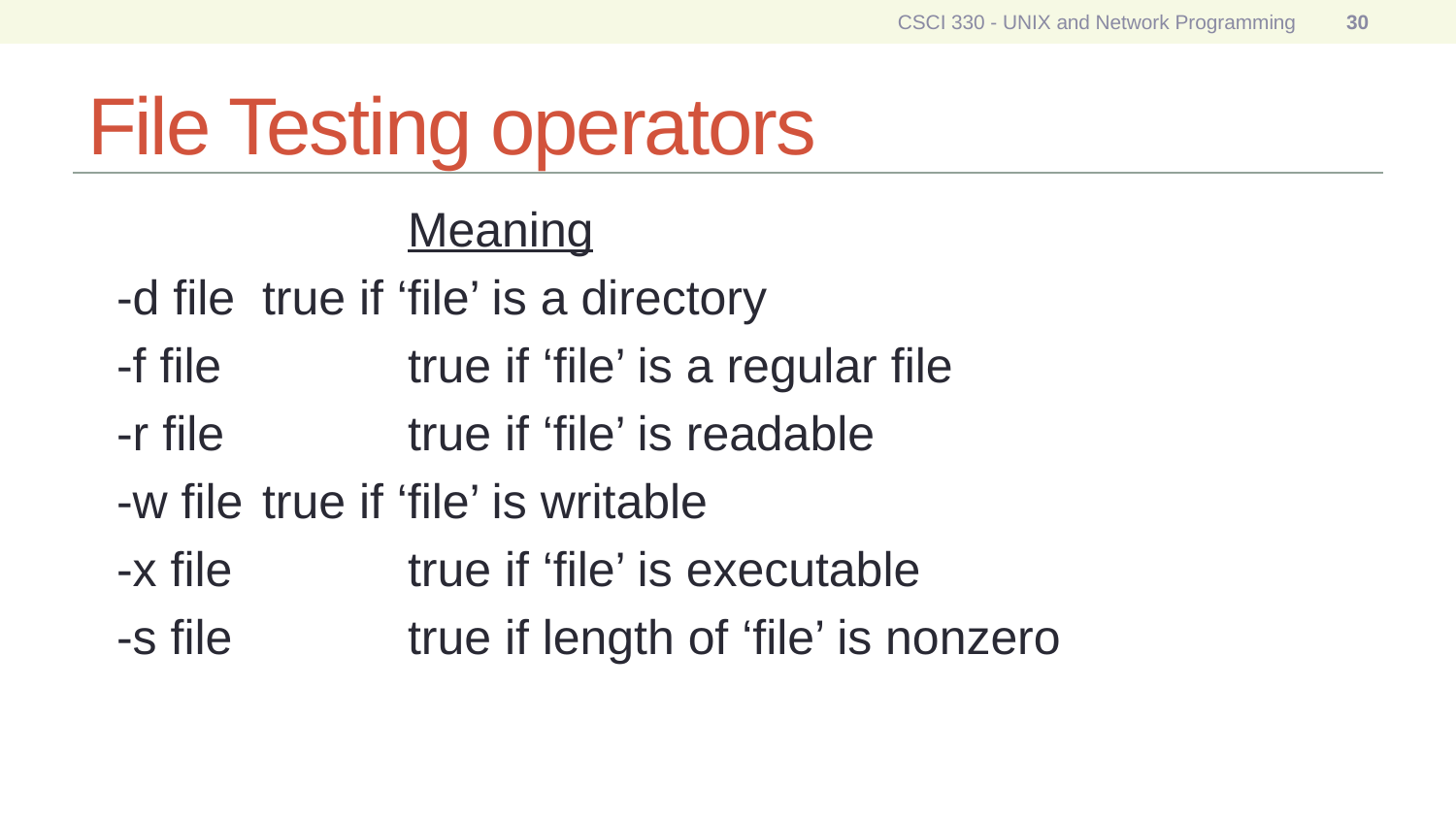

CSCI 330 - UNIX and Network Programming
30
# File Testing operators
 			Meaning
	-d file	true if ‘file’ is a directory
	-f file		true if ‘file’ is a regular file
	-r file		true if ‘file’ is readable
	-w file	true if ‘file’ is writable
	-x file		true if ‘file’ is executable
	-s file		true if length of ‘file’ is nonzero